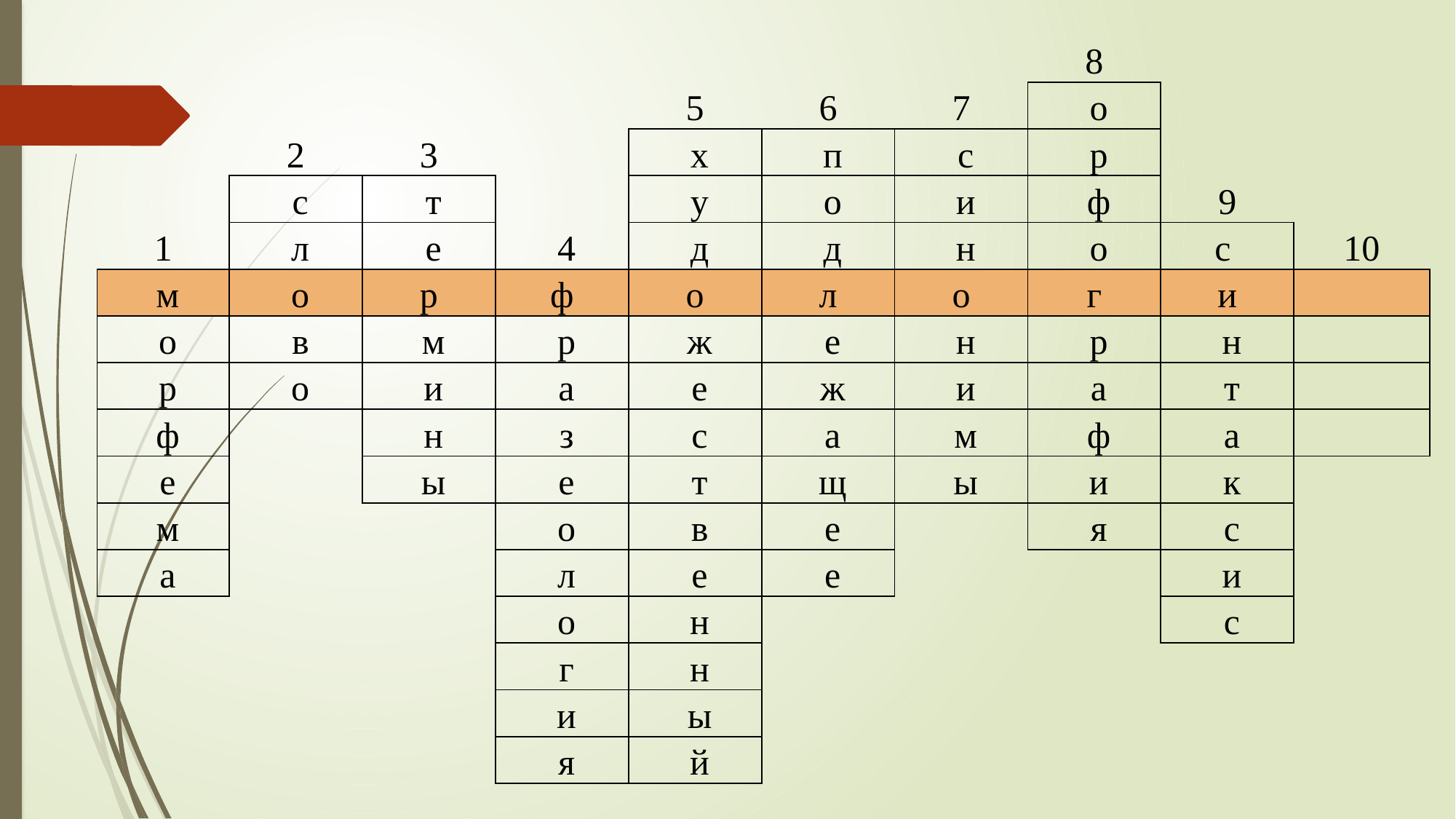

|  |  |  |  |  |  |  | 8 |  |  |
| --- | --- | --- | --- | --- | --- | --- | --- | --- | --- |
|  |  |  |  | 5 | 6 | 7 | о |  |  |
|  | 2 | 3 |  | х | п | с | р |  |  |
|  | с | т |  | у | о | и | ф | 9 |  |
| 1 | л | е | 4 | д | д | н | о | с | 10 |
| м | о | р | ф | о | л | о | г | и |  |
| о | в | м | р | ж | е | н | р | н |  |
| р | о | и | а | е | ж | и | а | т |  |
| ф |  | н | з | с | а | м | ф | а |  |
| е |  | ы | е | т | щ | ы | и | к |  |
| м |  |  | о | в | е |  | я | с |  |
| а |  |  | л | е | е |  |  | и |  |
|  |  |  | о | н |  |  |  | с |  |
|  |  |  | г | н |  |  |  |  |  |
|  |  |  | и | ы |  |  |  |  |  |
|  |  |  | я | й |  |  |  |  |  |